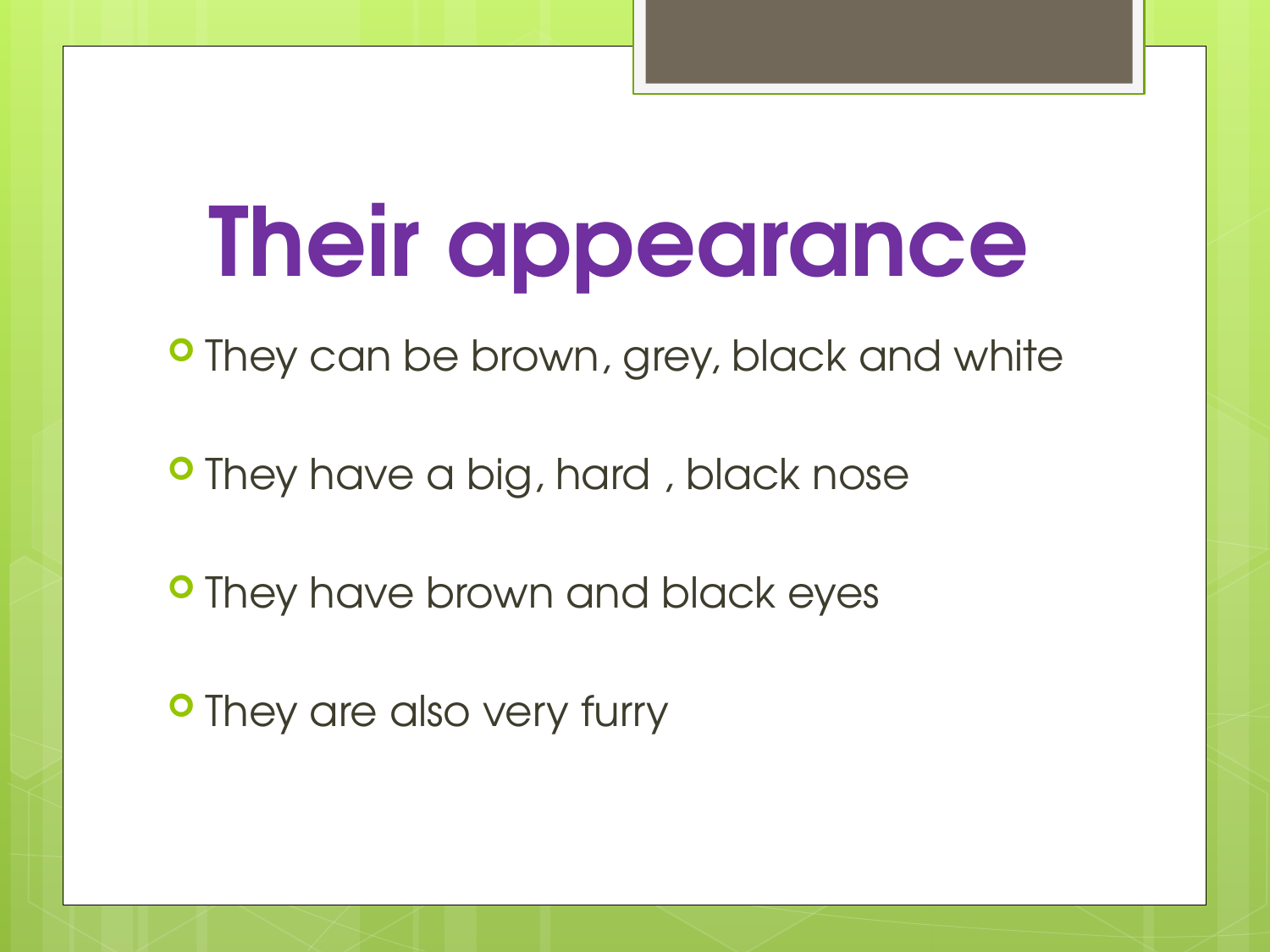

# Their appearance
They can be brown, grey, black and white

They have a big, hard , black nose

They have brown and black eyes

They are also very furry